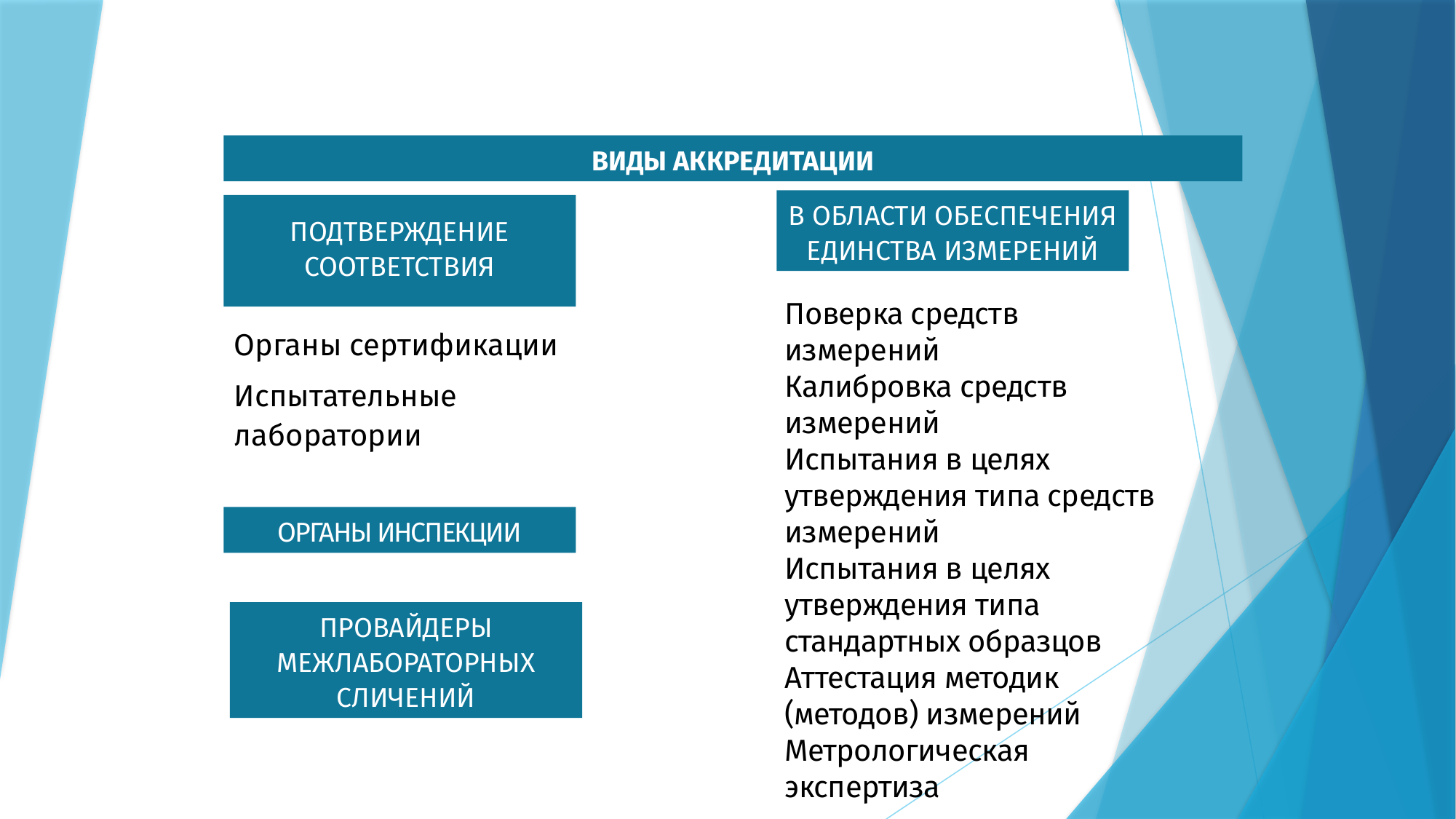

ВИДЫ АККРЕДИТАЦИИ
В ОБЛАСТИ ОБЕСПЕЧЕНИЯ ЕДИНСТВА ИЗМЕРЕНИЙ

ПОДТВЕРЖДЕНИЕ СООТВЕТСТВИЯ

Поверка средств измерений
Калибровка средств измерений
Испытания в целях утверждения типа средств измерений
Испытания в целях утверждения типа стандартных образцов
Аттестация методик (методов) измерений
Метрологическая экспертиза
Органы сертификации
Испытательные лаборатории
ОРГАНЫ ИНСПЕКЦИИ
ПРОВАЙДЕРЫ МЕЖЛАБОРАТОРНЫХ СЛИЧЕНИЙ